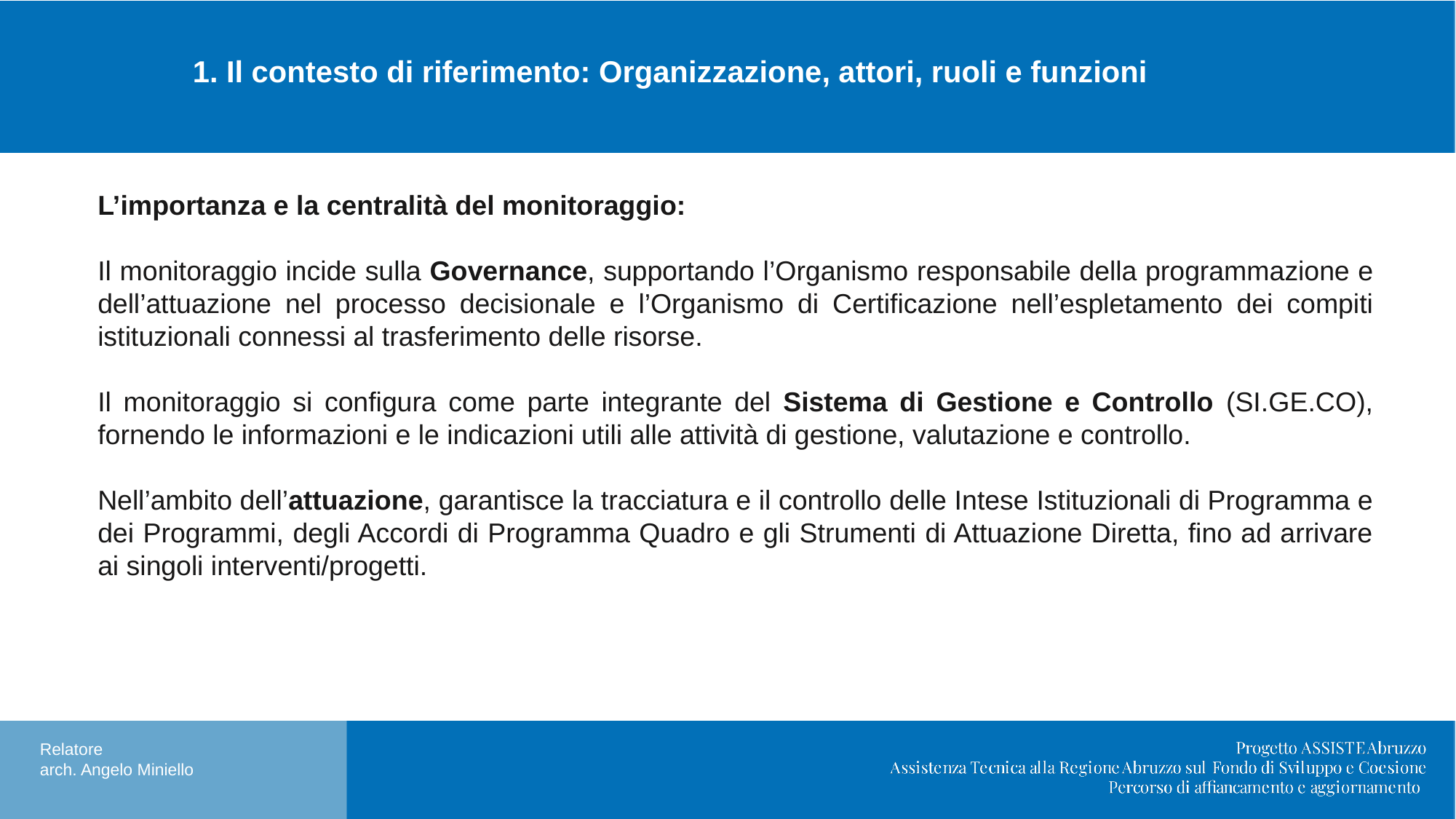

# 1. Il contesto di riferimento: Organizzazione, attori, ruoli e funzioni
L’importanza e la centralità del monitoraggio:

Il monitoraggio incide sulla Governance, supportando l’Organismo responsabile della programmazione e dell’attuazione nel processo decisionale e l’Organismo di Certificazione nell’espletamento dei compiti istituzionali connessi al trasferimento delle risorse.

Il monitoraggio si configura come parte integrante del Sistema di Gestione e Controllo (SI.GE.CO), fornendo le informazioni e le indicazioni utili alle attività di gestione, valutazione e controllo.

Nell’ambito dell’attuazione, garantisce la tracciatura e il controllo delle Intese Istituzionali di Programma e dei Programmi, degli Accordi di Programma Quadro e gli Strumenti di Attuazione Diretta, fino ad arrivare ai singoli interventi/progetti.

Relatore
arch. Angelo Miniello